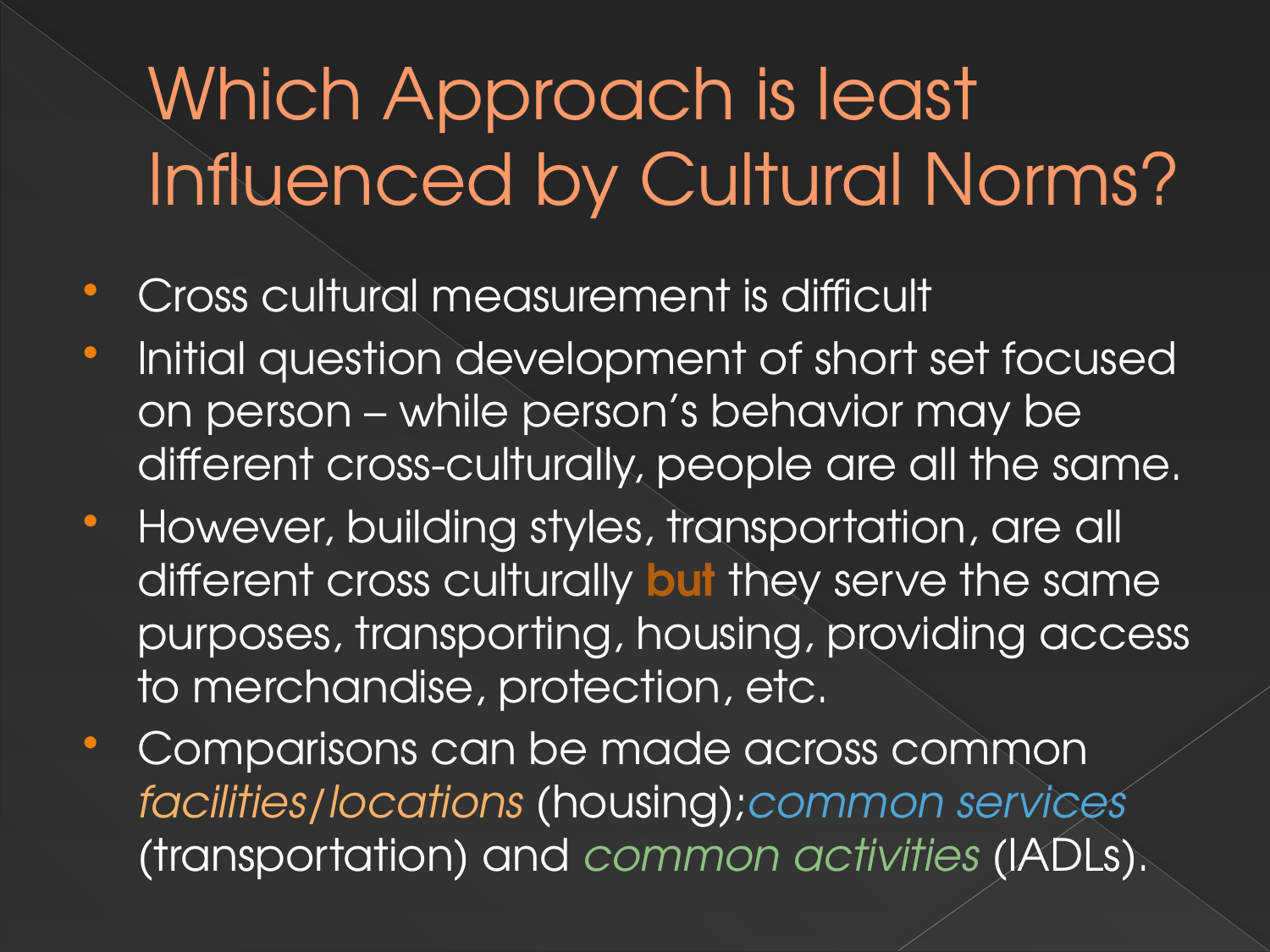

# Which Approach is least Influenced by Cultural Norms?
Cross cultural measurement is difficult
Initial question development of short set focused on person – while person’s behavior may be different cross-culturally, people are all the same.
However, building styles, transportation, are all different cross culturally but they serve the same purposes, transporting, housing, providing access to merchandise, protection, etc.
Comparisons can be made across common facilities/locations (housing);common services (transportation) and common activities (IADLs).